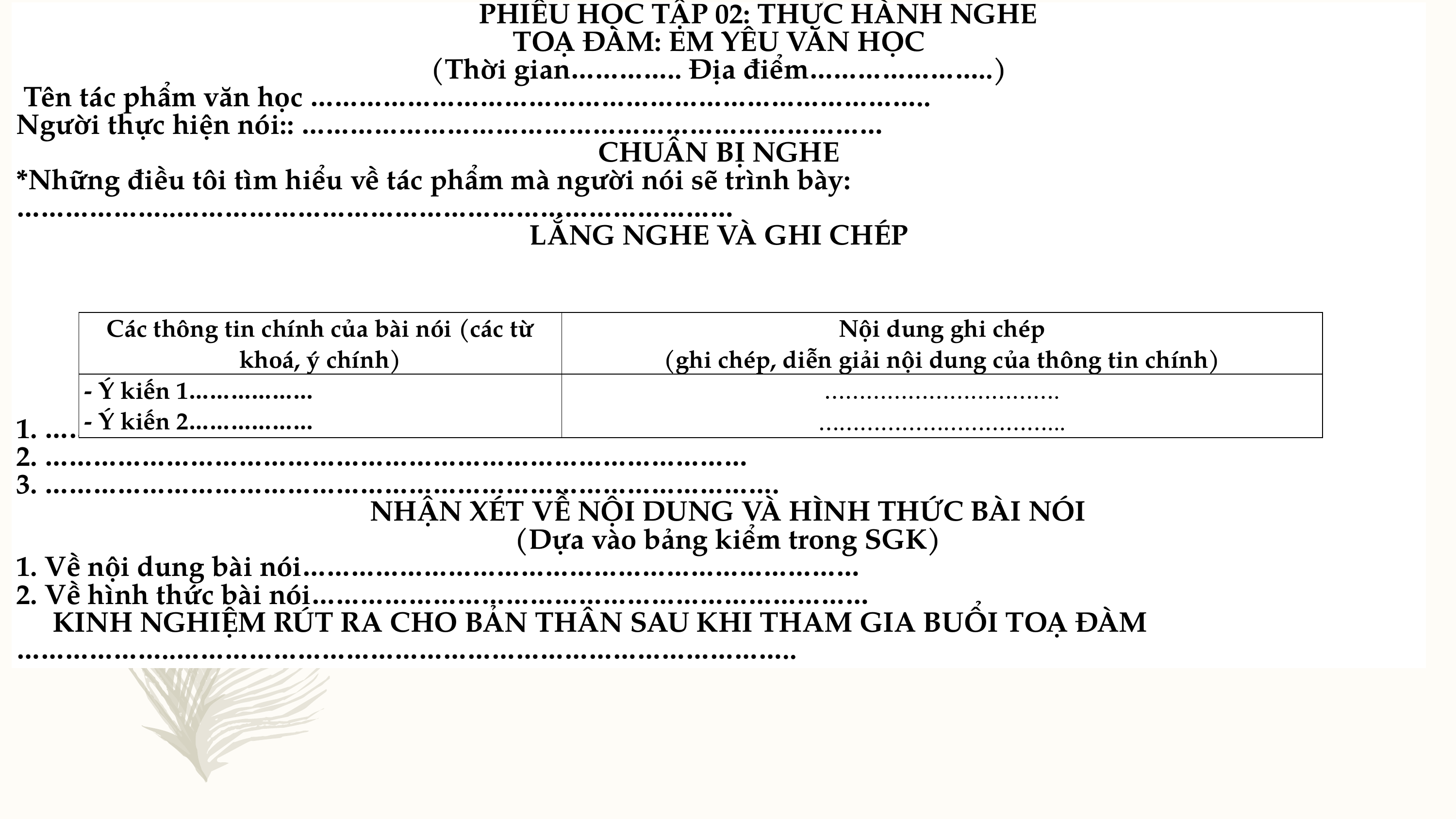

| PHIẾU HỌC TẬP 02: THỰC HÀNH NGHE TOẠ ĐÀM: EM YÊU VĂN HỌC (Thời gian………….. Địa điểm…………………..) Tên tác phẩm văn học ………………………………………………………………….. Người thực hiện nói:: ……………………………………………………………… CHUẨN BỊ NGHE \*Những điều tôi tìm hiểu về tác phẩm mà người nói sẽ trình bày: ………………..…………………………………………………………… LẮNG NGHE VÀ GHI CHÉP   TRAO ĐỔI VỚI NGƯỜI NÓI 1. …………………………………………………………………………… 2. …………………………………………………………………………… 3. ………………………………………………………………………………. NHẬN XÉT VỀ NỘI DUNG VÀ HÌNH THỨC BÀI NÓI (Dựa vào bảng kiểm trong SGK) 1. Về nội dung bài nói…………………………………………………………… 2. Về hình thức bài nói…………………………………………………………… KINH NGHIỆM RÚT RA CHO BẢN THÂN SAU KHI THAM GIA BUỔI TOẠ ĐÀM ………………..………………………………………………………………….. |
| --- |
| Các thông tin chính của bài nói (các từ khoá, ý chính) | Nội dung ghi chép (ghi chép, diễn giải nội dung của thông tin chính) |
| --- | --- |
| - Ý kiến 1……………… - Ý kiến 2……………… | ……………………………. ……………………………... |